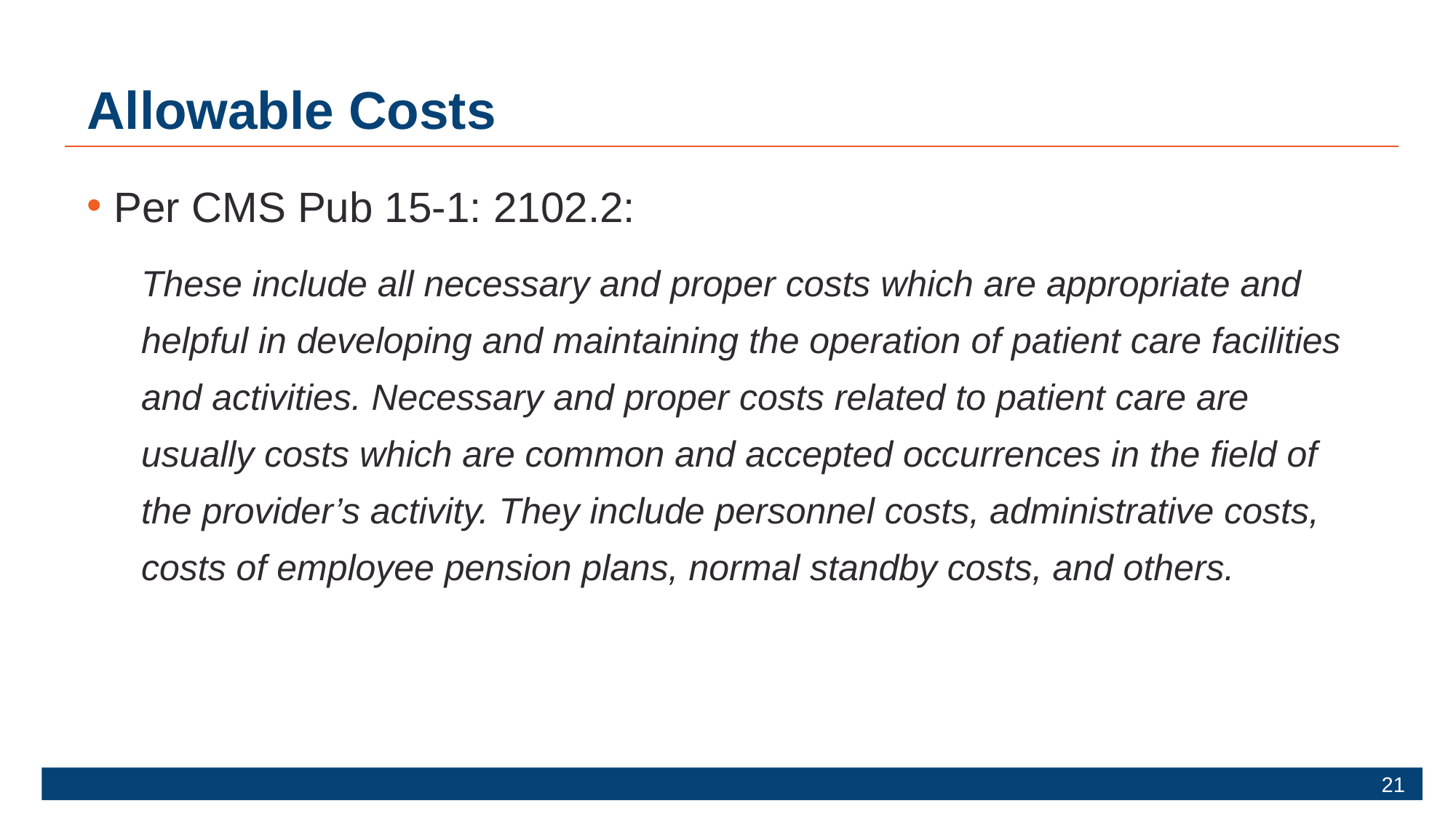

# Allowable Costs
Per CMS Pub 15-1: 2102.2:
These include all necessary and proper costs which are appropriate and helpful in developing and maintaining the operation of patient care facilities and activities. Necessary and proper costs related to patient care are usually costs which are common and accepted occurrences in the field of the provider’s activity. They include personnel costs, administrative costs, costs of employee pension plans, normal standby costs, and others.

21